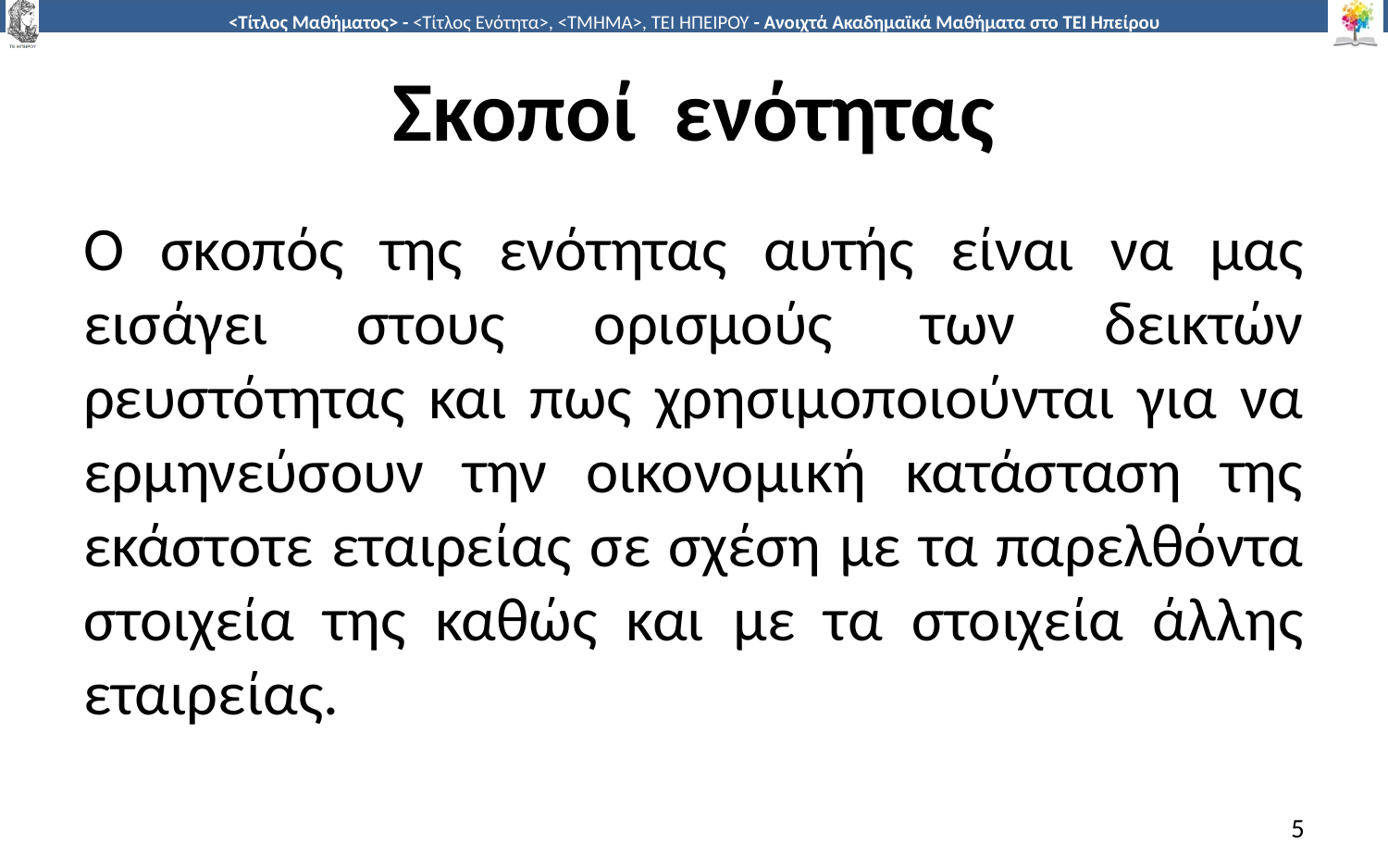

# Σκοποί  ενότητας
Ο σκοπός της ενότητας αυτής είναι να μας εισάγει στους ορισμούς των δεικτών ρευστότητας και πως χρησιμοποιούνται για να ερμηνεύσουν την οικονομική κατάσταση της εκάστοτε εταιρείας σε σχέση με τα παρελθόντα στοιχεία της καθώς και με τα στοιχεία άλλης εταιρείας.
5